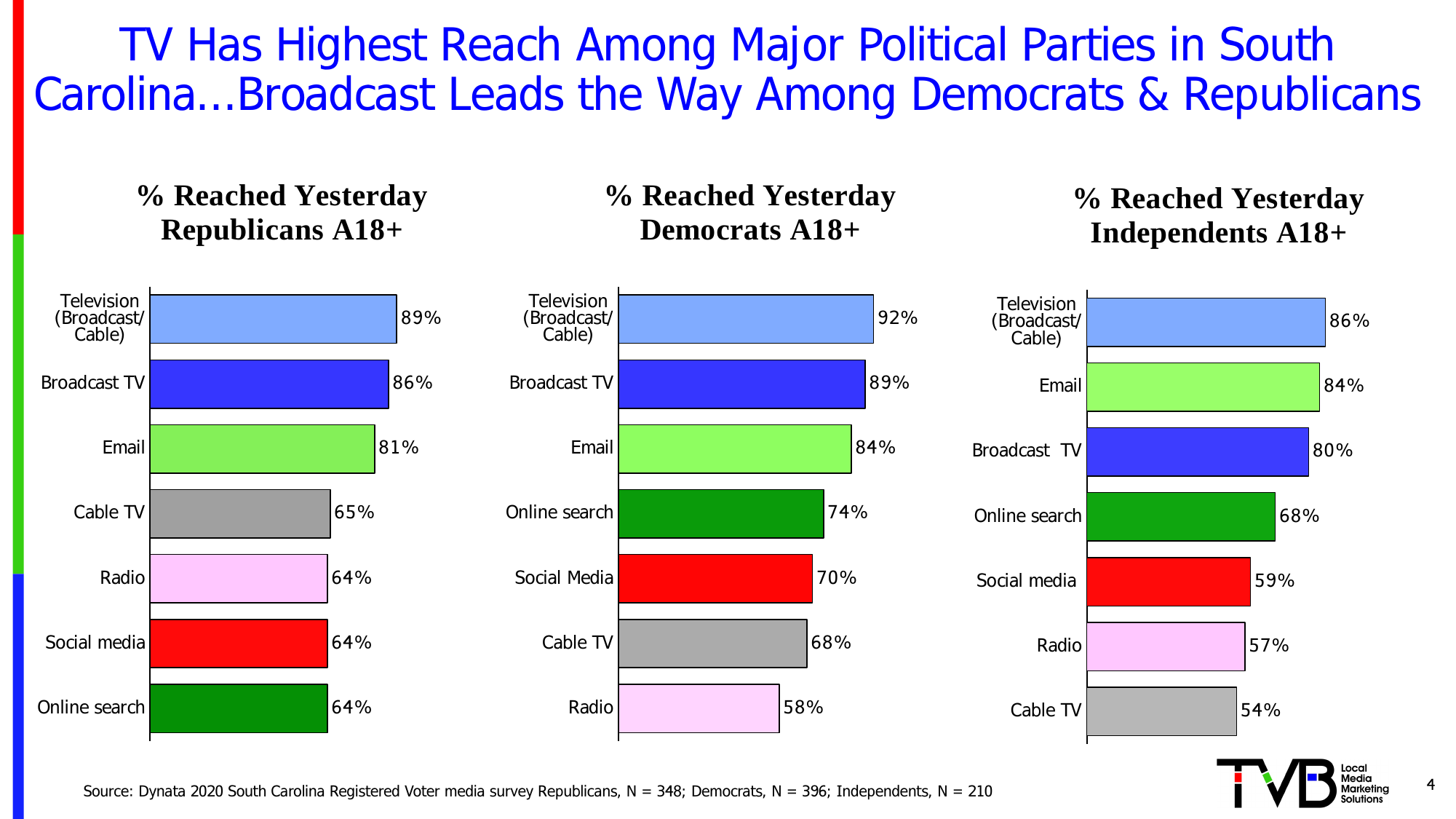

# TV Has Highest Reach Among Major Political Parties in South Carolina...Broadcast Leads the Way Among Democrats & Republicans

### Chart

| Category | Column2 |
|---|---|
| Television (Broadcast/Cable) | 0.89 |
| Broadcast TV | 0.86 |
| Email | 0.81 |
| Cable TV | 0.65 |
| Radio | 0.64 |
| Social media | 0.64 |
| Online search | 0.64 |

### Chart

| Category | Column2 |
|---|---|
| Television (Broadcast/Cable) | 0.92 |
| Broadcast TV | 0.89 |
| Email | 0.84 |
| Online search | 0.74 |
| Social Media | 0.7 |
| Cable TV | 0.68 |
| Radio | 0.58 |

### Chart

| Category | Column2 |
|---|---|
| Television
(Broadcast/Cable) | 0.86 |
| Email | 0.84 |
| Broadcast  TV | 0.8 |
| Online search | 0.68 |
| Social media  | 0.59 |
| Radio | 0.57 |
| Cable TV | 0.54 |
4
Source: Dynata 2020 South Carolina Registered Voter media survey Republicans, N = 348; Democrats, N = 396; Independents, N = 210